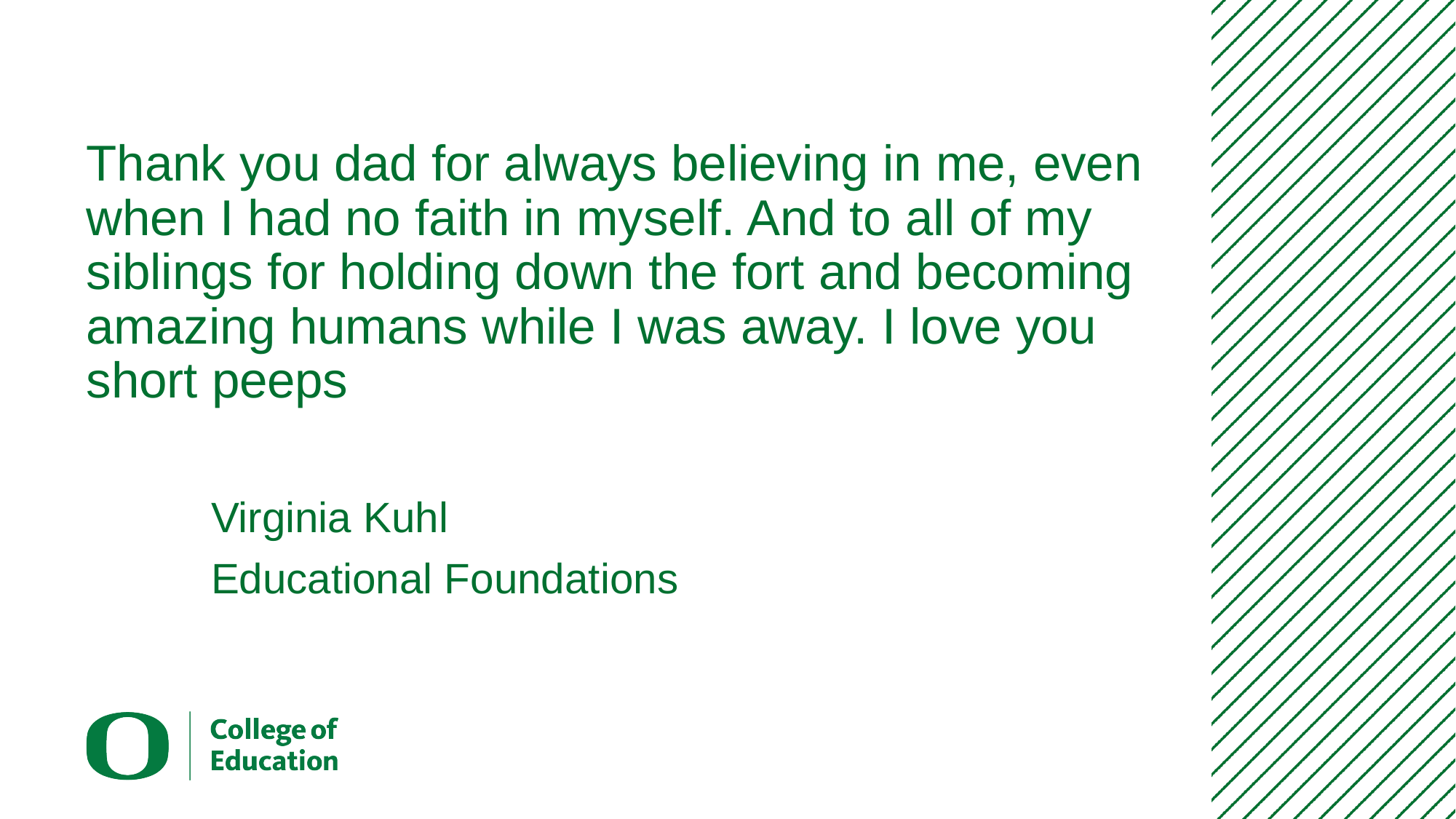

# Thank you dad for always believing in me, even when I had no faith in myself. And to all of my siblings for holding down the fort and becoming amazing humans while I was away. I love you short peeps
Virginia Kuhl
Educational Foundations